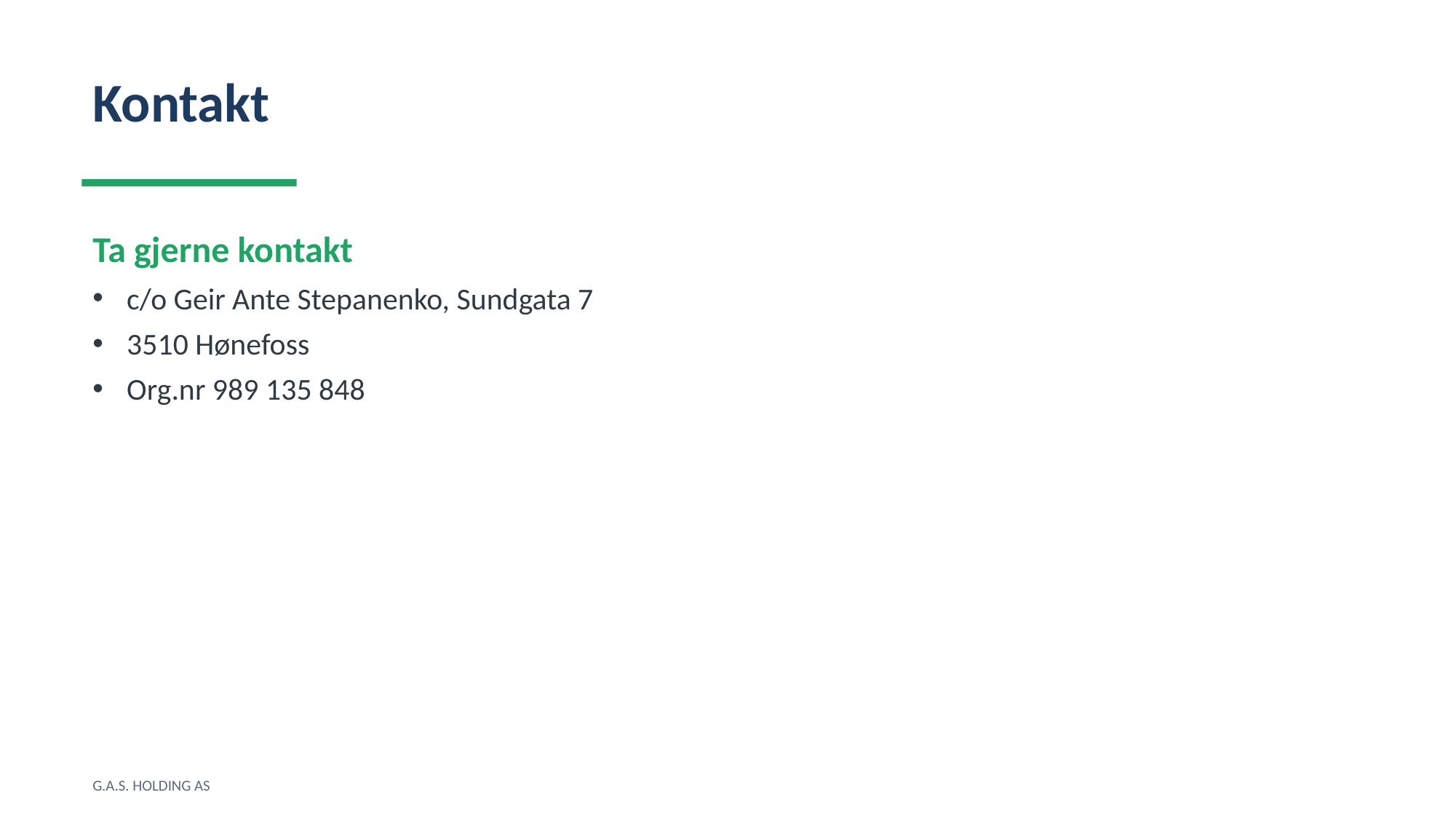

Kontakt

Ta gjerne kontakt
c/o Geir Ante Stepanenko, Sundgata 7
3510 Hønefoss
Org.nr 989 135 848
G.A.S. HOLDING AS